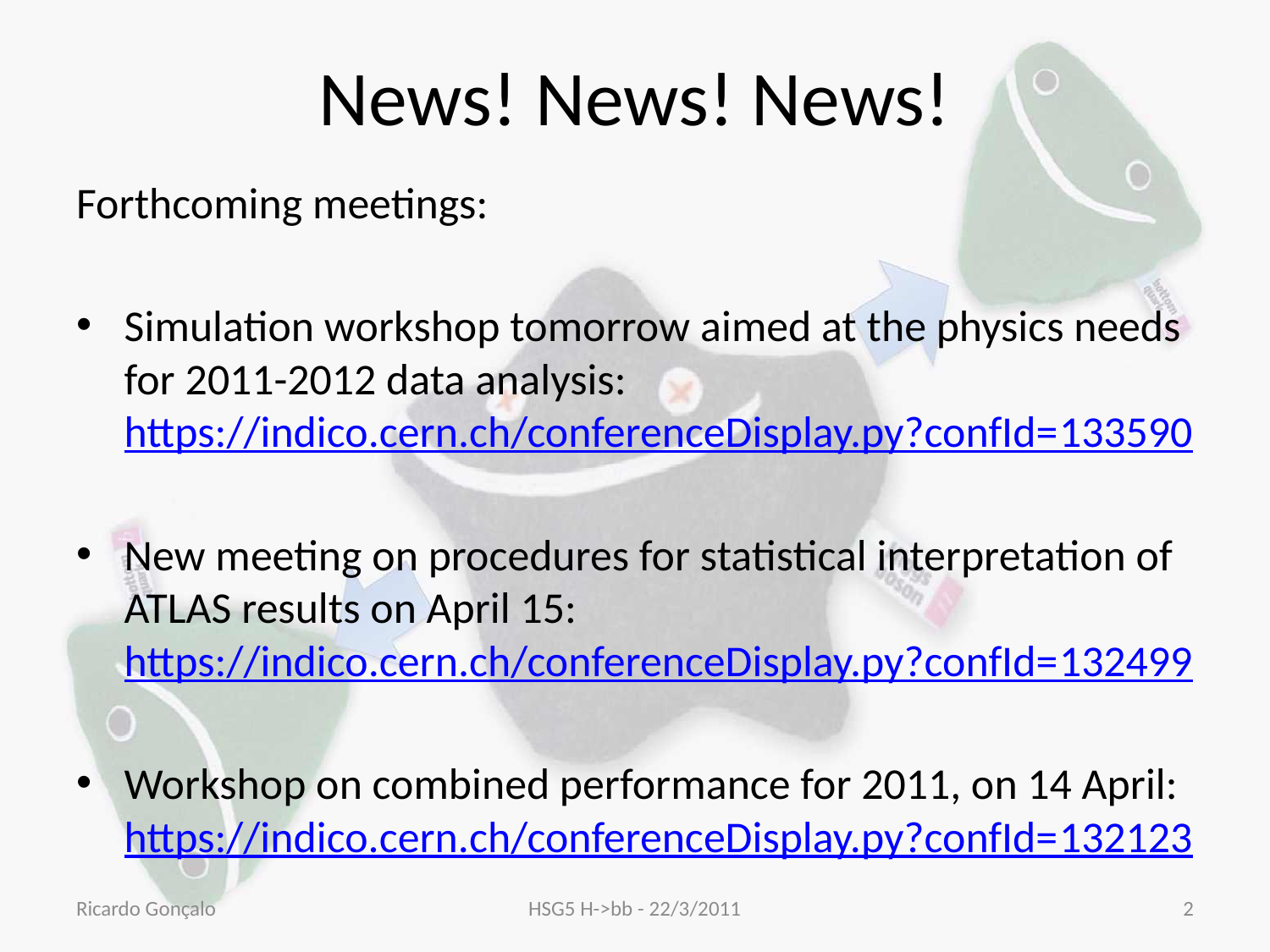

# News! News! News!
Forthcoming meetings:

Simulation workshop tomorrow aimed at the physics needs for 2011-2012 data analysis: https://indico.cern.ch/conferenceDisplay.py?confId=133590

New meeting on procedures for statistical interpretation of ATLAS results on April 15: https://indico.cern.ch/conferenceDisplay.py?confId=132499

Workshop on combined performance for 2011, on 14 April: https://indico.cern.ch/conferenceDisplay.py?confId=132123

Ricardo Gonçalo
HSG5 H->bb - 22/3/2011
2